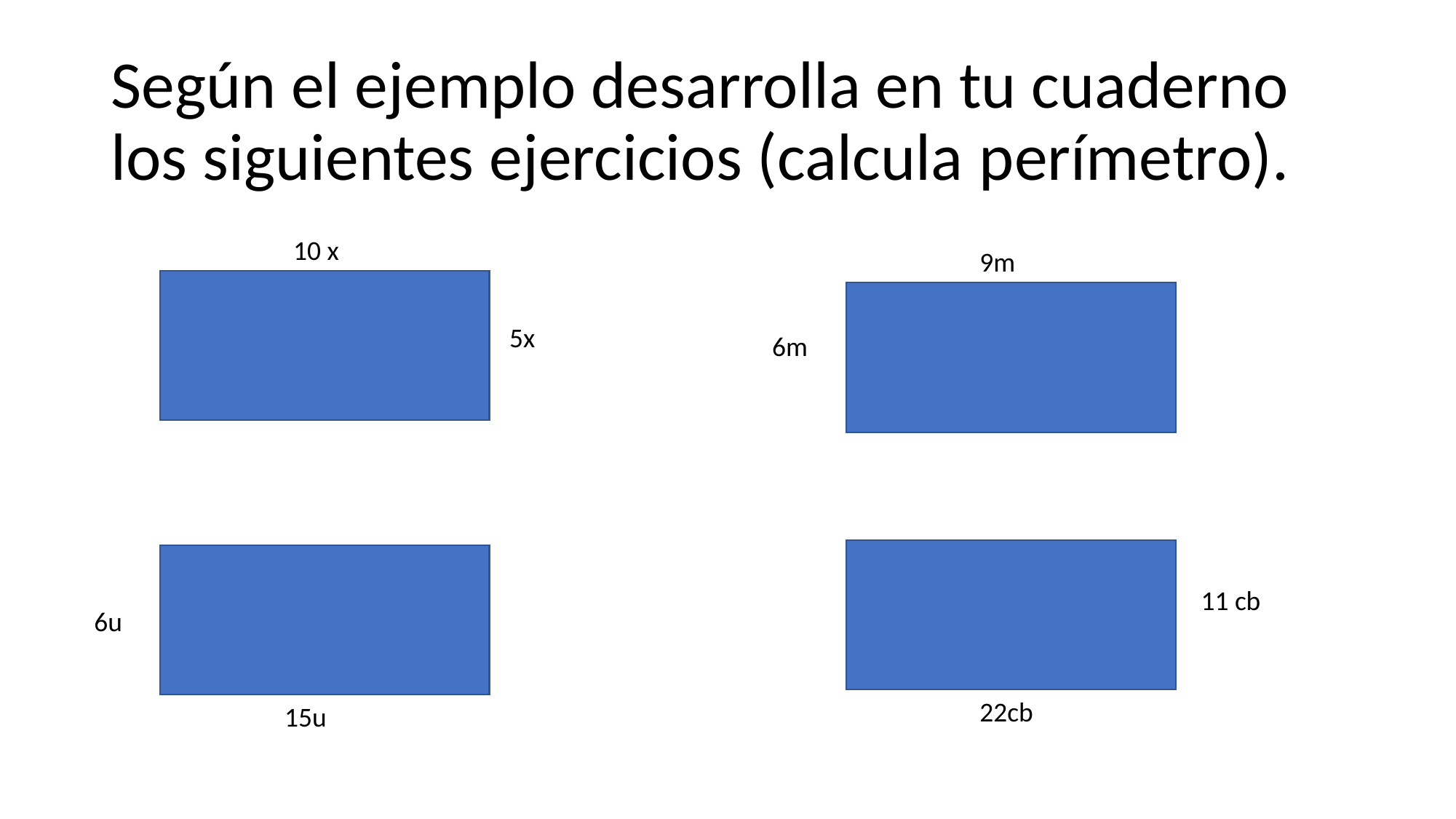

# Según el ejemplo desarrolla en tu cuaderno los siguientes ejercicios (calcula perímetro).
10 x
9m

5x
6m

11 cb
6u
22cb
15u